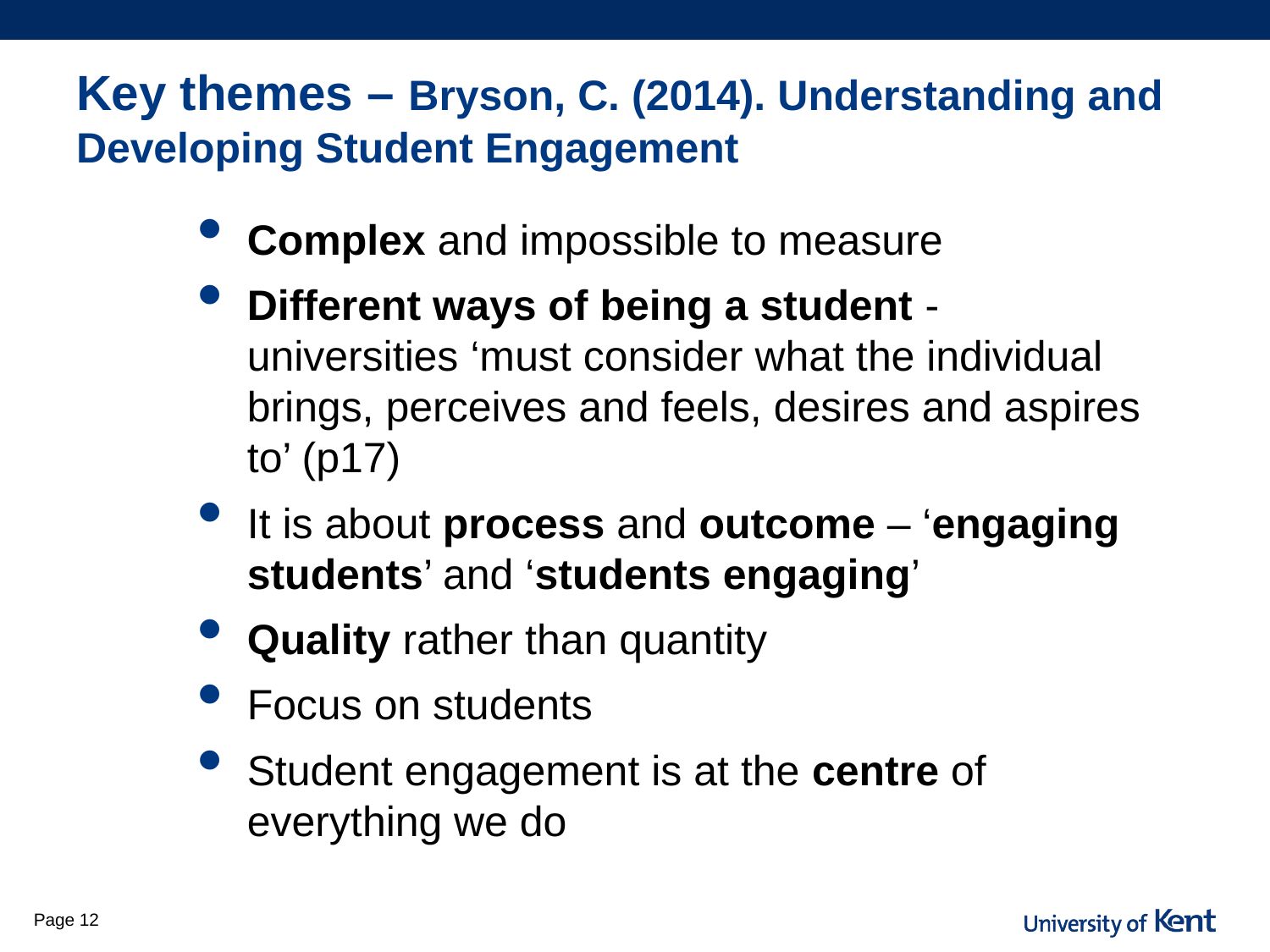

# Key themes – Bryson, C. (2014). Understanding and Developing Student Engagement
Complex and impossible to measure
Different ways of being a student - universities ‘must consider what the individual brings, perceives and feels, desires and aspires to’ (p17)
It is about process and outcome – ‘engaging students’ and ‘students engaging’
Quality rather than quantity
Focus on students
Student engagement is at the centre of everything we do

Page 12